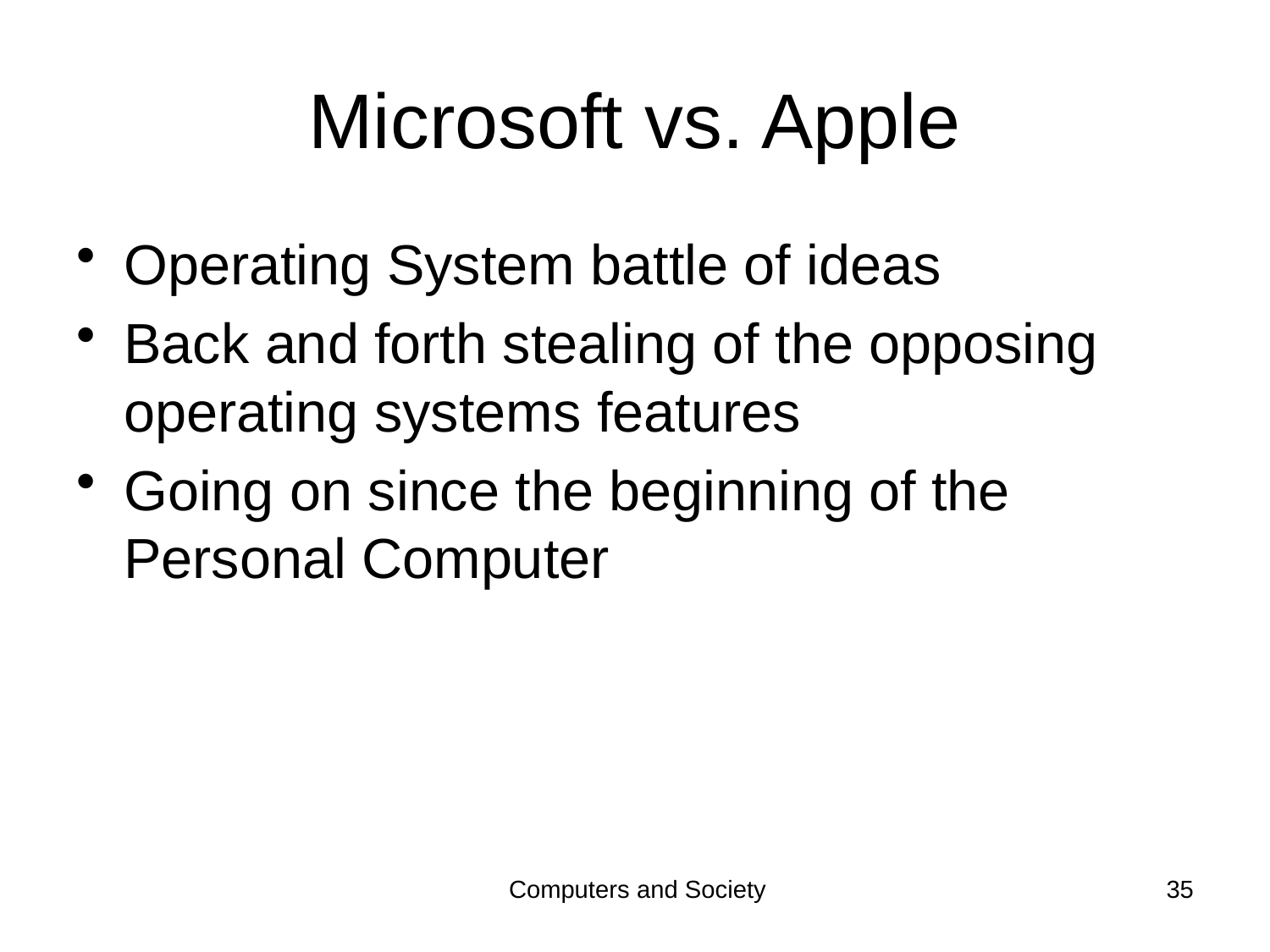

# Microsoft vs. Apple
Operating System battle of ideas
Back and forth stealing of the opposing operating systems features
Going on since the beginning of the Personal Computer

Computers and Society
35